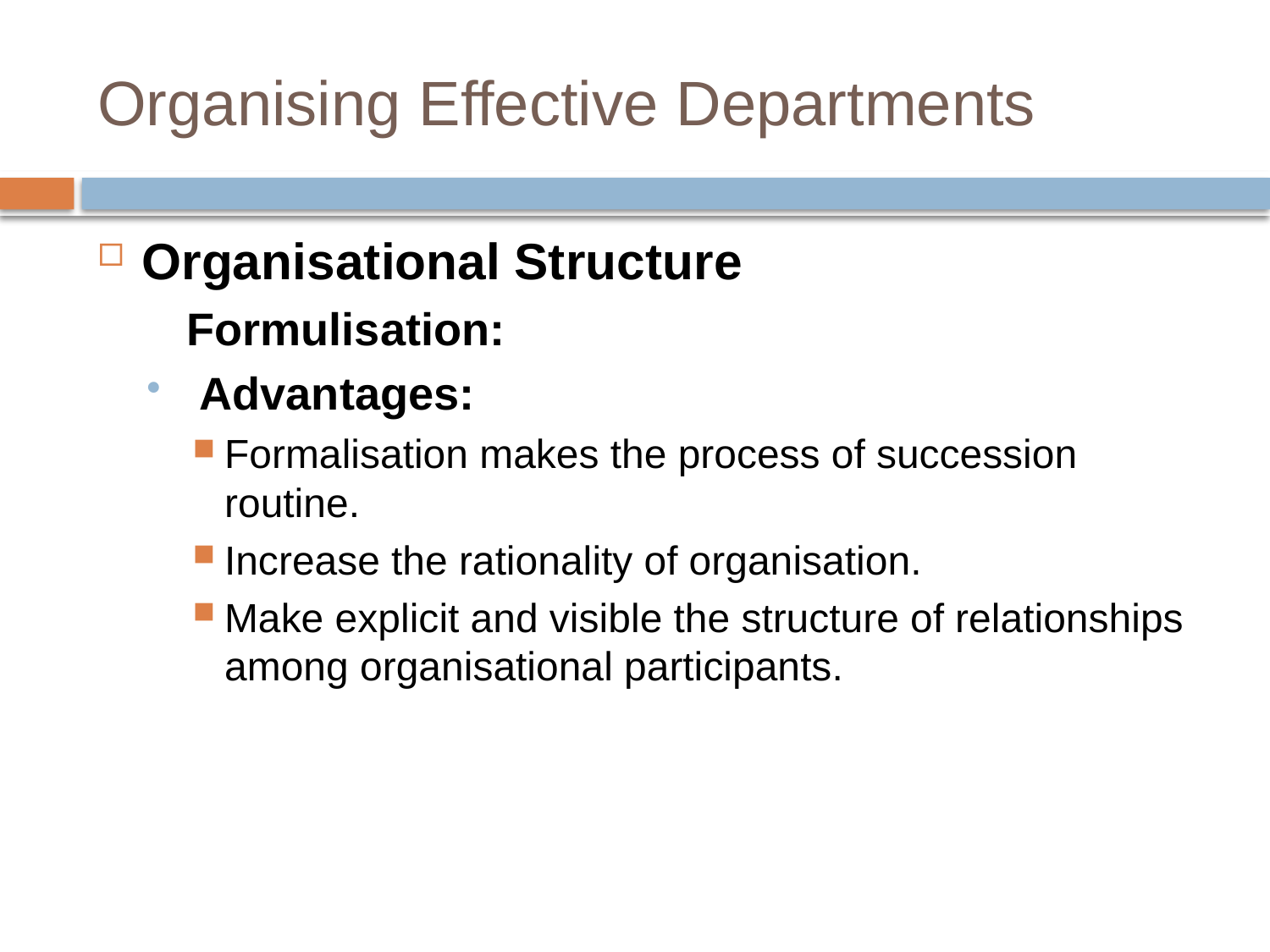

# Organising Effective Departments
Organisational Structure
	Formulisation:
 Advantages:
Formalisation makes the process of succession routine.
Increase the rationality of organisation.
Make explicit and visible the structure of relationships among organisational participants.